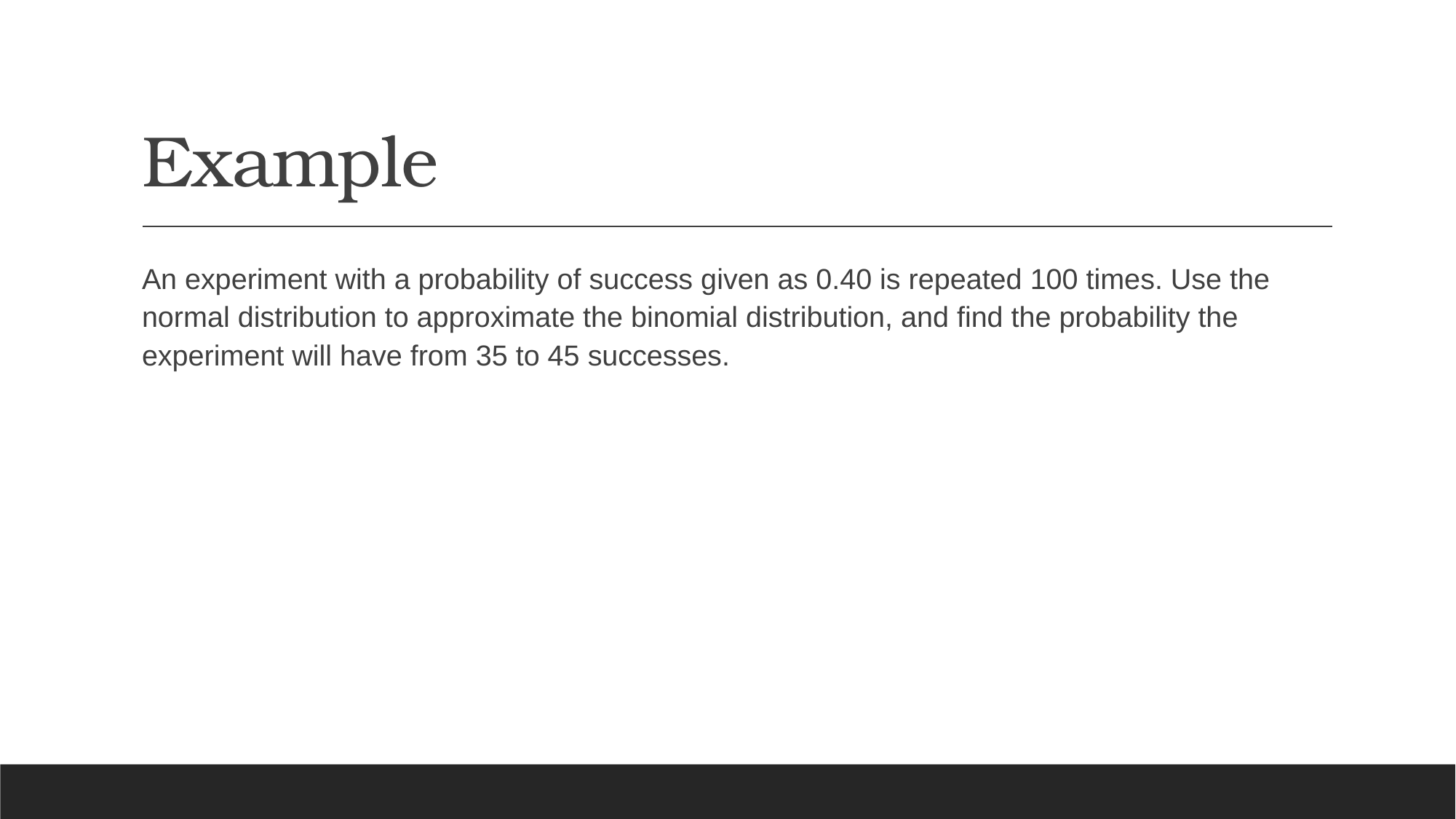

# Example
An experiment with a probability of success given as 0.40 is repeated 100 times. Use the normal distribution to approximate the binomial distribution, and find the probability the experiment will have from 35 to 45 successes.